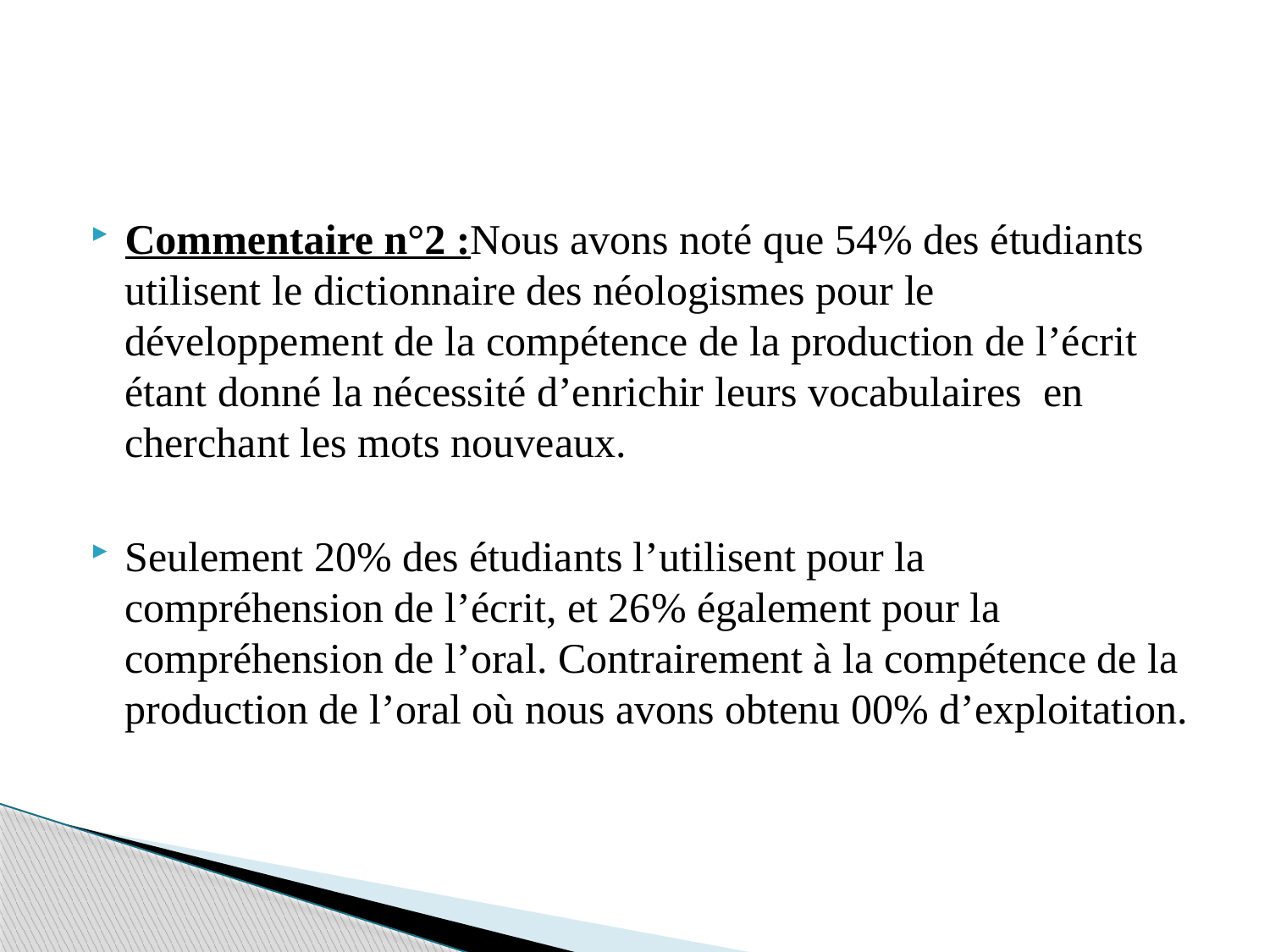

#
Commentaire n°2 :Nous avons noté que 54% des étudiants utilisent le dictionnaire des néologismes pour le développement de la compétence de la production de l’écrit étant donné la nécessité d’enrichir leurs vocabulaires  en cherchant les mots nouveaux.

Seulement 20% des étudiants l’utilisent pour la compréhension de l’écrit, et 26% également pour la compréhension de l’oral. Contrairement à la compétence de la production de l’oral où nous avons obtenu 00% d’exploitation.